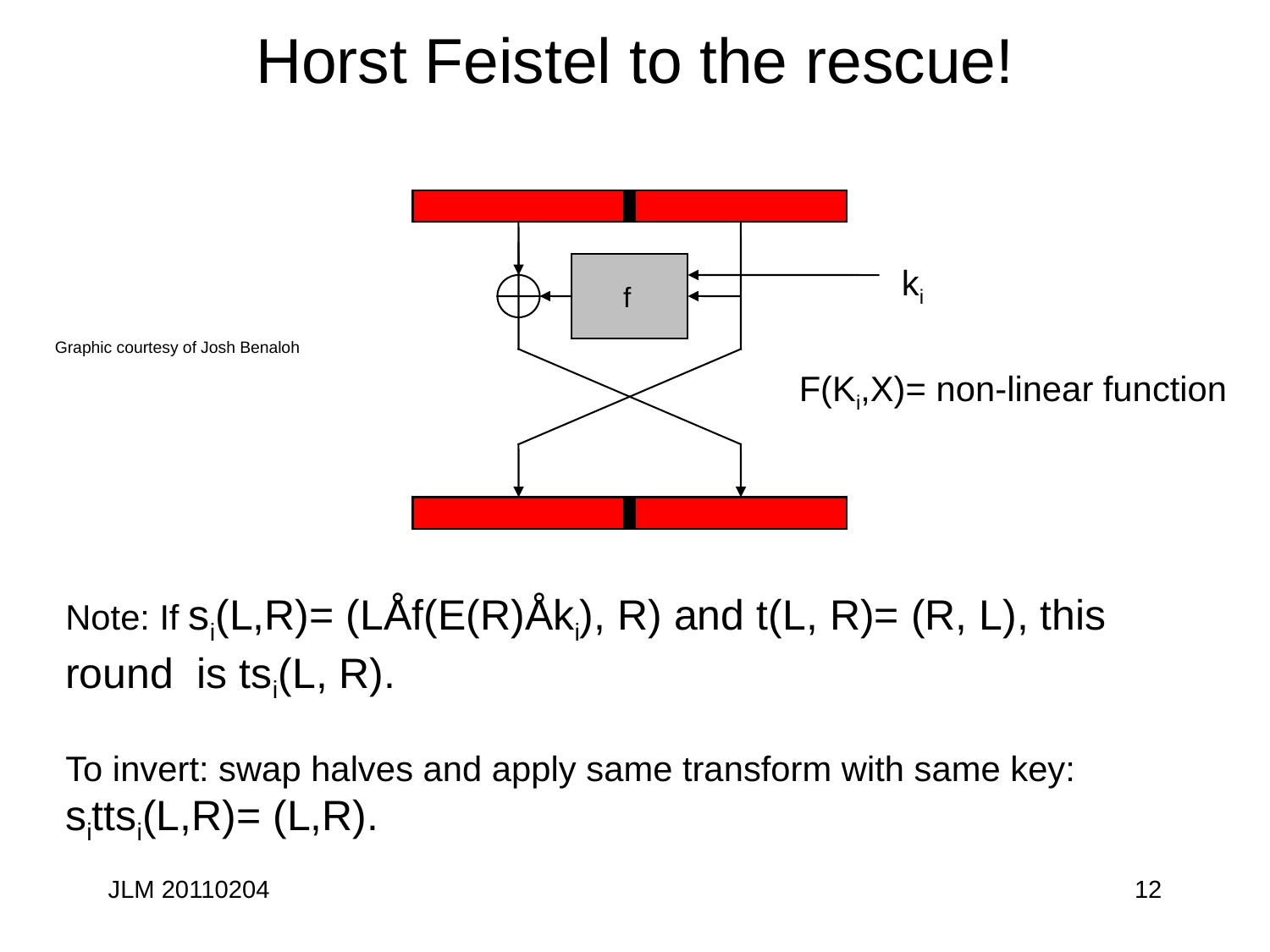

# Horst Feistel to the rescue!

     f

ki

Graphic courtesy of Josh Benaloh
F(Ki,X)= non-linear function
Note: If si(L,R)= (LÅf(E(R)Åki), R) and t(L, R)= (R, L), this round  is tsi(L, R).

To invert: swap halves and apply same transform with same key:
sittsi(L,R)= (L,R).
JLM 20110204
12